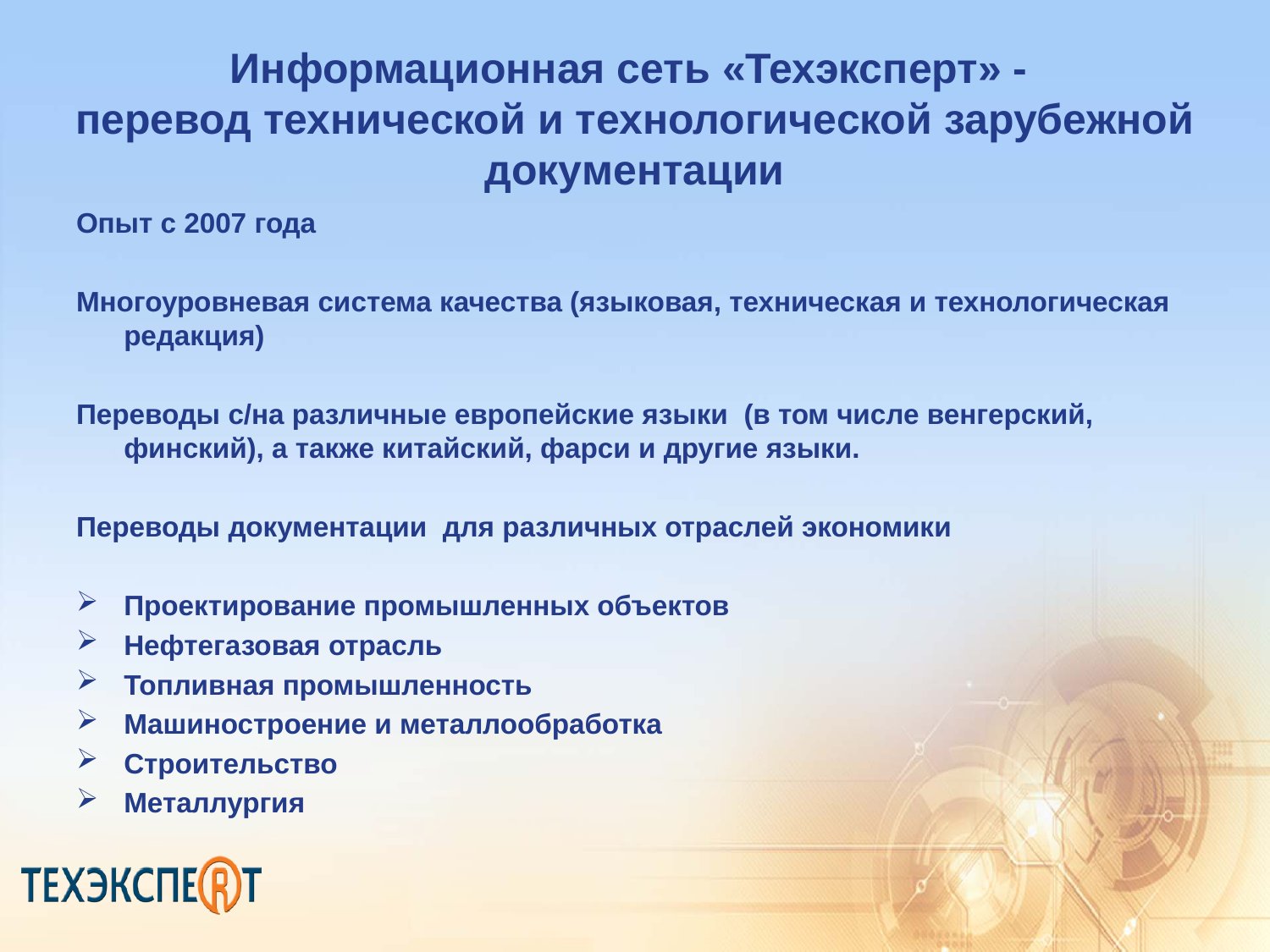

# Информационная сеть «Техэксперт» - перевод технической и технологической зарубежной документации
Опыт с 2007 года

Многоуровневая система качества (языковая, техническая и технологическая редакция)

Переводы с/на различные европейские языки  (в том числе венгерский, финский), а также китайский, фарси и другие языки.

Переводы документации  для различных отраслей экономики

Проектирование промышленных объектов
Нефтегазовая отрасль
Топливная промышленность
Машиностроение и металлообработка
Строительство
Металлургия